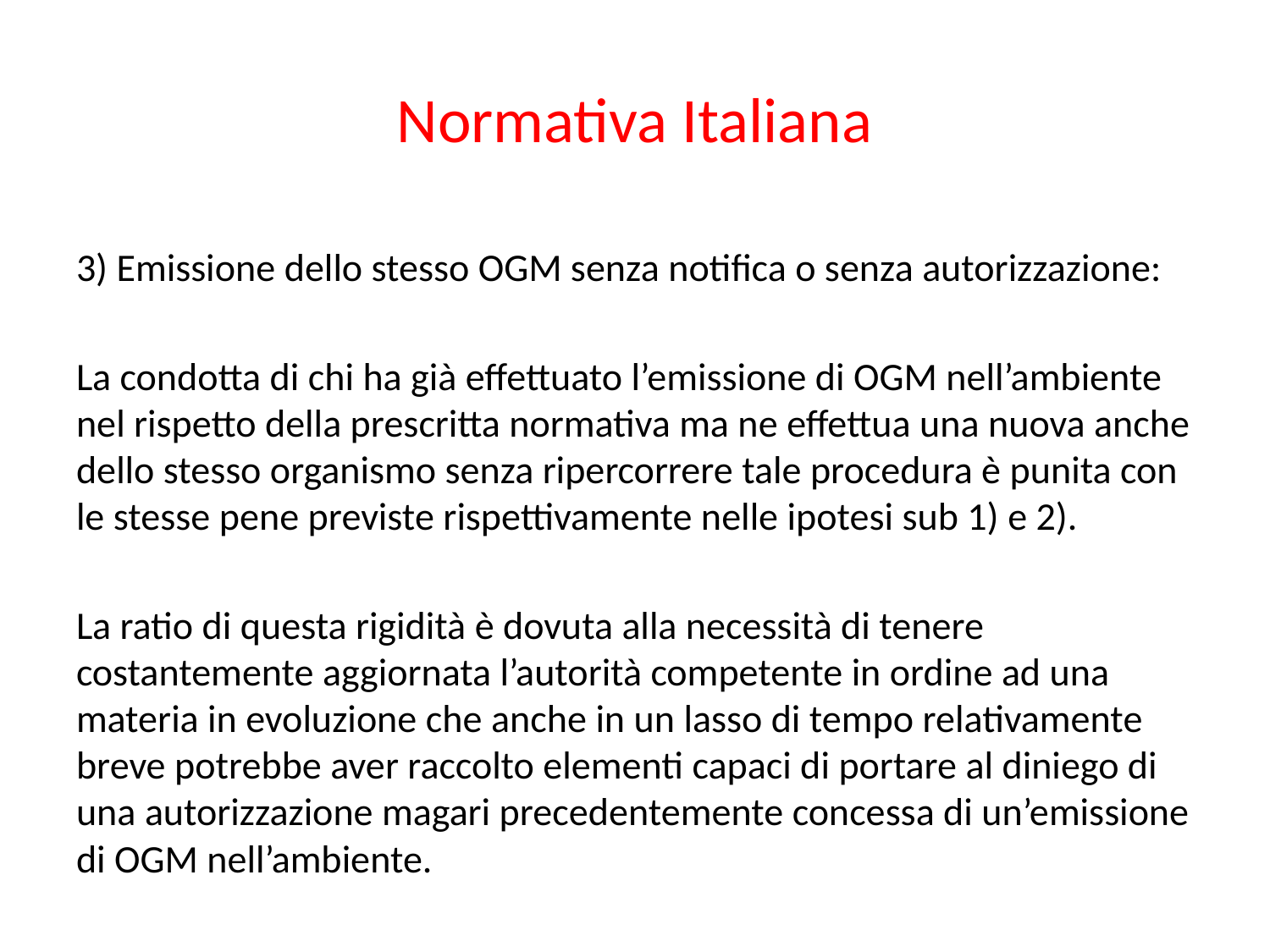

# Normativa Italiana
3) Emissione dello stesso OGM senza notifica o senza autorizzazione:

La condotta di chi ha già effettuato l’emissione di OGM nell’ambiente nel rispetto della prescritta normativa ma ne effettua una nuova anche dello stesso organismo senza ripercorrere tale procedura è punita con le stesse pene previste rispettivamente nelle ipotesi sub 1) e 2).

La ratio di questa rigidità è dovuta alla necessità di tenere costantemente aggiornata l’autorità competente in ordine ad una materia in evoluzione che anche in un lasso di tempo relativamente breve potrebbe aver raccolto elementi capaci di portare al diniego di una autorizzazione magari precedentemente concessa di un’emissione di OGM nell’ambiente.